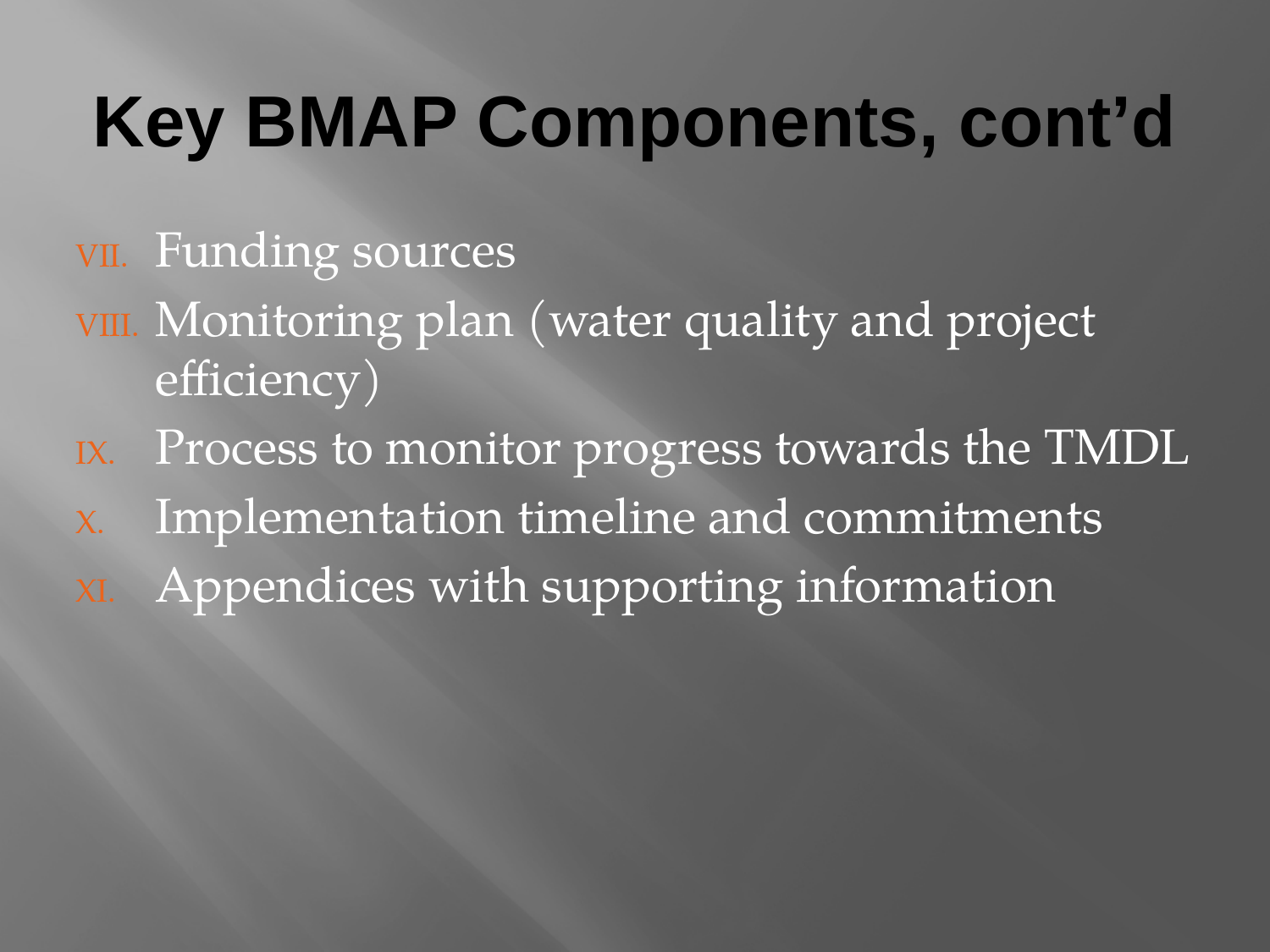

# Key BMAP Components, cont’d
Funding sources
Monitoring plan (water quality and project efficiency)
Process to monitor progress towards the TMDL
Implementation timeline and commitments
Appendices with supporting information